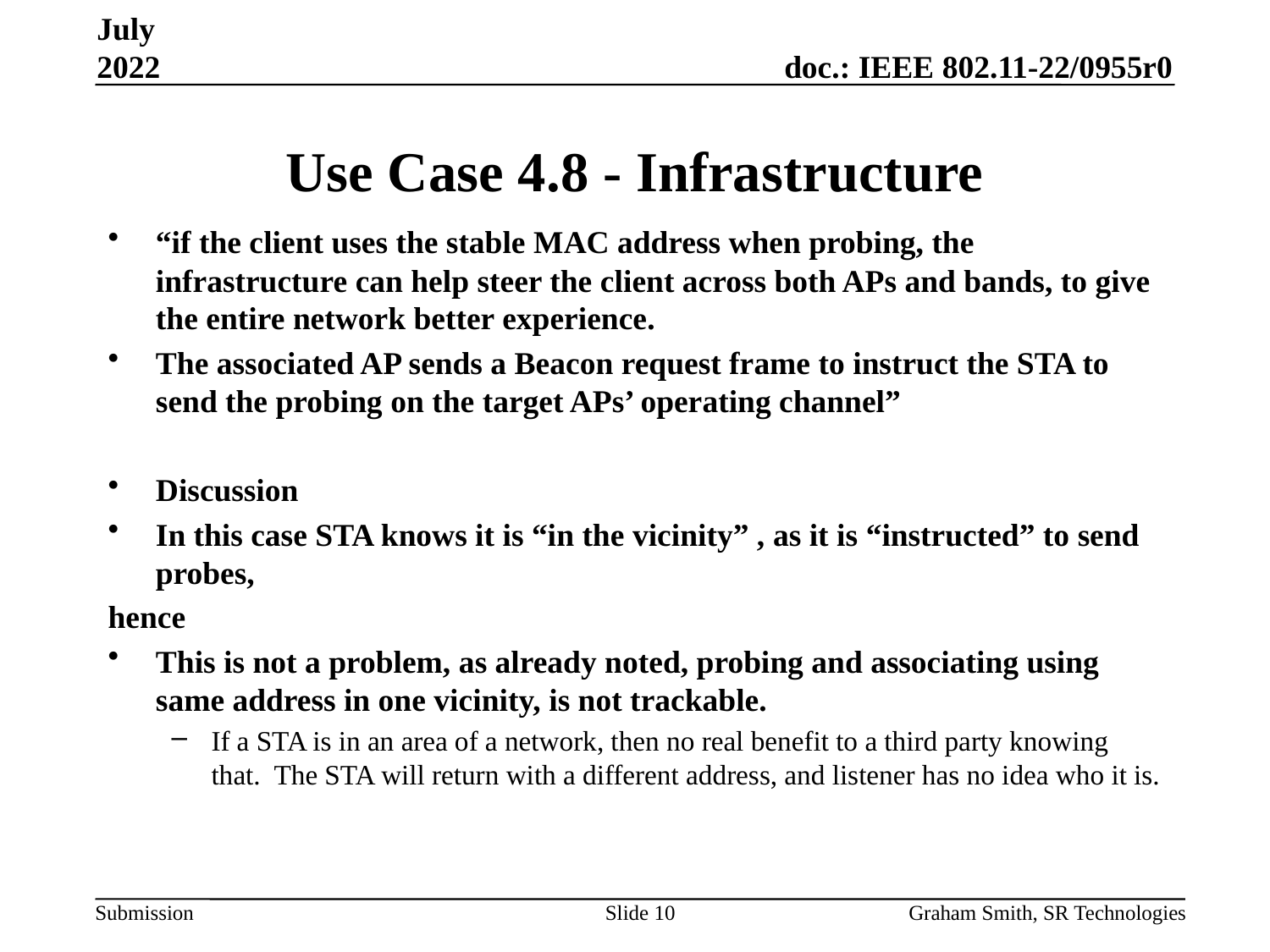

July 2022
# Use Case 4.8 - Infrastructure
“if the client uses the stable MAC address when probing, the infrastructure can help steer the client across both APs and bands, to give the entire network better experience.
The associated AP sends a Beacon request frame to instruct the STA to send the probing on the target APs’ operating channel”

Discussion
In this case STA knows it is “in the vicinity” , as it is “instructed” to send probes,
hence
This is not a problem, as already noted, probing and associating using same address in one vicinity, is not trackable.
If a STA is in an area of a network, then no real benefit to a third party knowing that.  The STA will return with a different address, and listener has no idea who it is.
Slide 10
Graham Smith, SR Technologies